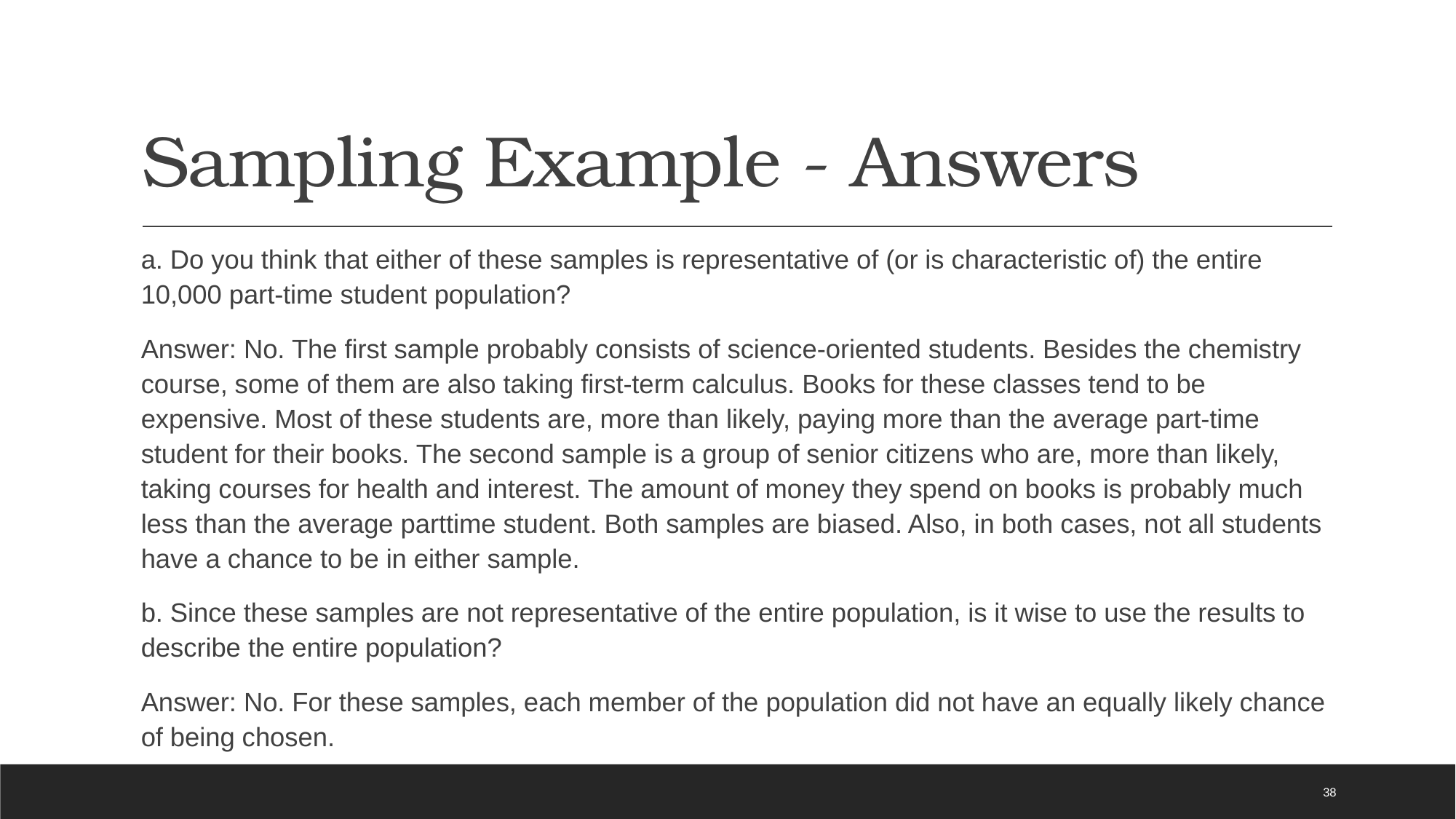

# Sampling Example - Answers
a. Do you think that either of these samples is representative of (or is characteristic of) the entire 10,000 part-time student population?
Answer: No. The first sample probably consists of science-oriented students. Besides the chemistry course, some of them are also taking first-term calculus. Books for these classes tend to be expensive. Most of these students are, more than likely, paying more than the average part-time student for their books. The second sample is a group of senior citizens who are, more than likely, taking courses for health and interest. The amount of money they spend on books is probably much less than the average parttime student. Both samples are biased. Also, in both cases, not all students have a chance to be in either sample.
b. Since these samples are not representative of the entire population, is it wise to use the results to describe the entire population?
Answer: No. For these samples, each member of the population did not have an equally likely chance of being chosen.
38